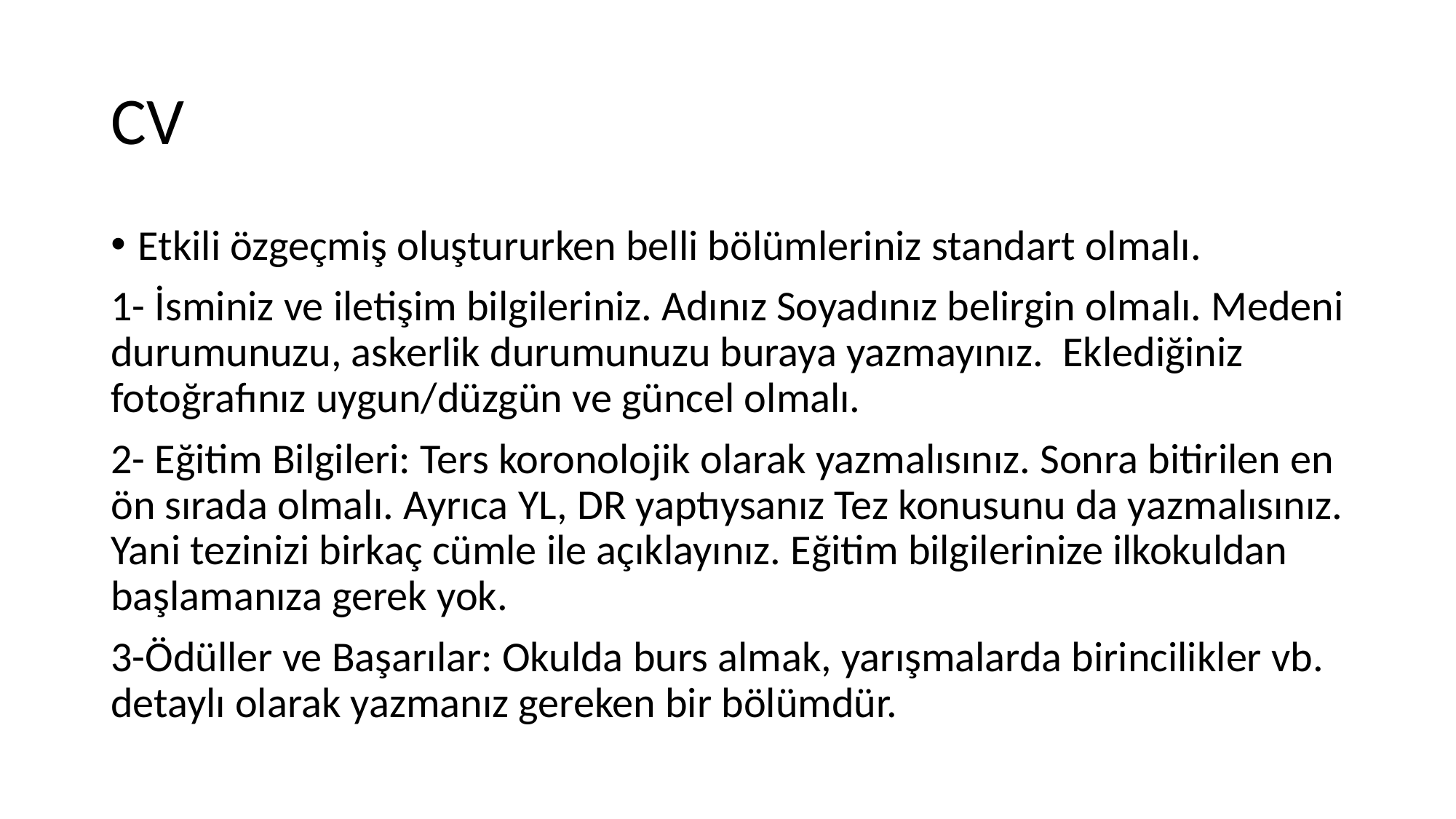

# CV
Etkili özgeçmiş oluştururken belli bölümleriniz standart olmalı.
1- İsminiz ve iletişim bilgileriniz. Adınız Soyadınız belirgin olmalı. Medeni durumunuzu, askerlik durumunuzu buraya yazmayınız.  Eklediğiniz fotoğrafınız uygun/düzgün ve güncel olmalı.
2- Eğitim Bilgileri: Ters koronolojik olarak yazmalısınız. Sonra bitirilen en ön sırada olmalı. Ayrıca YL, DR yaptıysanız Tez konusunu da yazmalısınız. Yani tezinizi birkaç cümle ile açıklayınız. Eğitim bilgilerinize ilkokuldan başlamanıza gerek yok.
3-Ödüller ve Başarılar: Okulda burs almak, yarışmalarda birincilikler vb. detaylı olarak yazmanız gereken bir bölümdür.